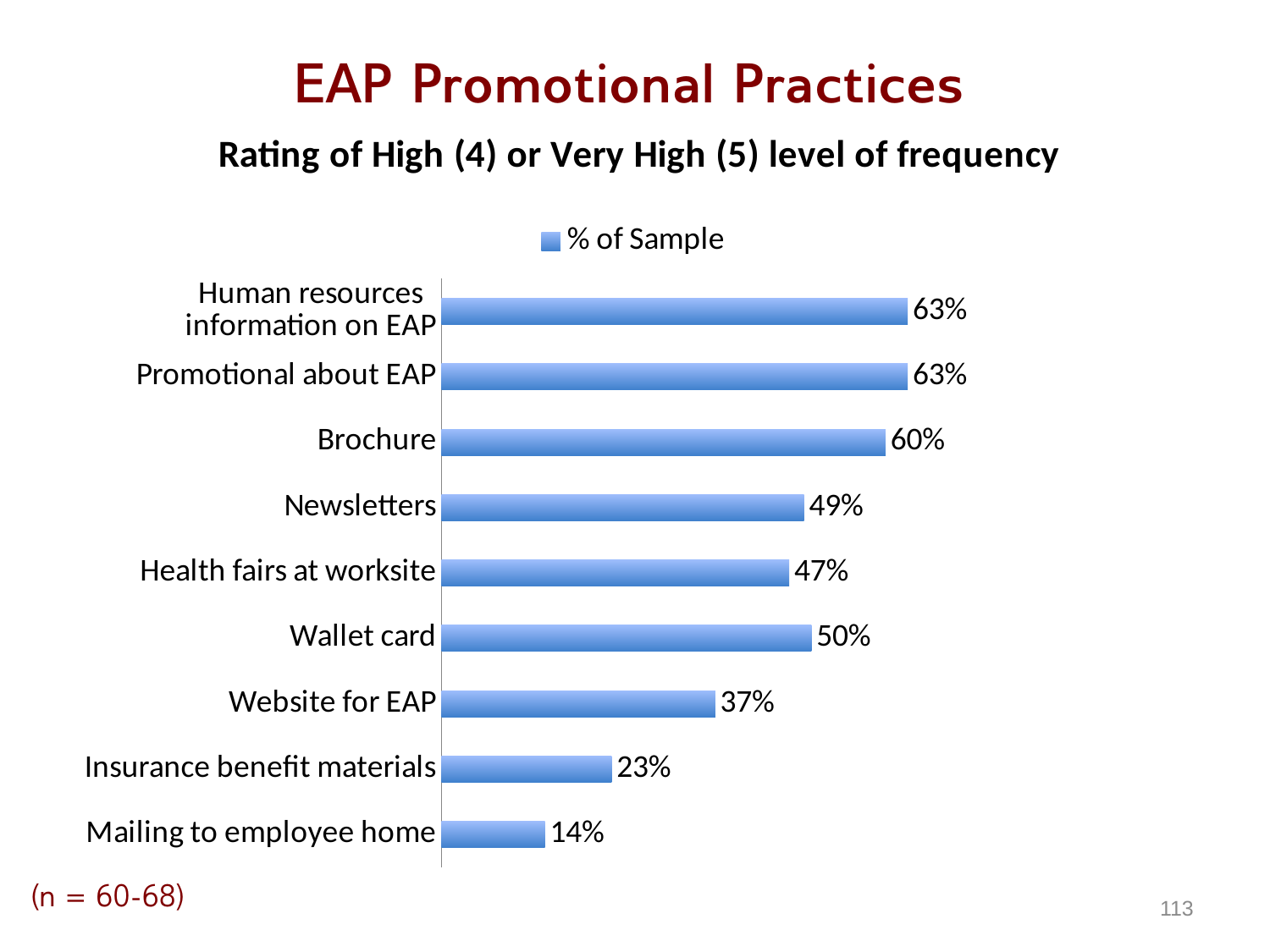

# EAP Promotional Practices

### Chart: Rating of High (4) or Very High (5) level of frequency

| Category | % of Sample |
|---|---|
| Mailing to employee home | 0.14 |
| Insurance benefit materials | 0.23 |
| Website for EAP | 0.37 |
| Wallet card | 0.5 |
| Health fairs at worksite | 0.47 |
| Newsletters | 0.49 |
| Brochure | 0.6 |
| Promotional about EAP | 0.63 |
| Human resources information on EAP | 0.63 |
(n = 60-68)
113